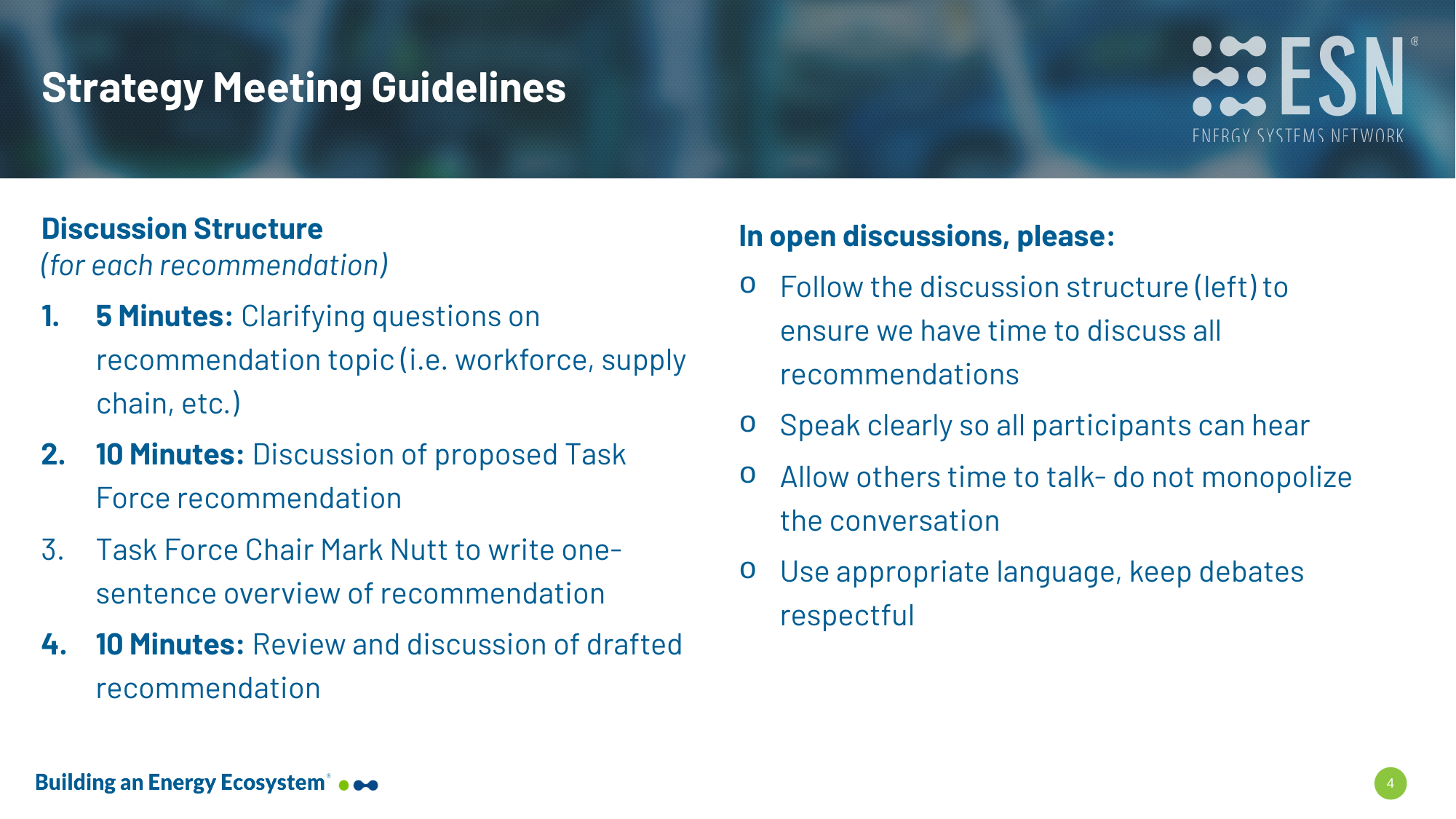

# Strategy Meeting Guidelines
Discussion Structure
(for each recommendation)
5 Minutes: Clarifying questions on recommendation topic (i.e. workforce, supply chain, etc.)
10 Minutes: Discussion of proposed Task Force recommendation
Task Force Chair Mark Nutt to write one-sentence overview of recommendation
10 Minutes: Review and discussion of drafted recommendation
In open discussions, please:
Follow the discussion structure (left) to ensure we have time to discuss all recommendations
Speak clearly so all participants can hear
Allow others time to talk- do not monopolize the conversation
Use appropriate language, keep debates respectful